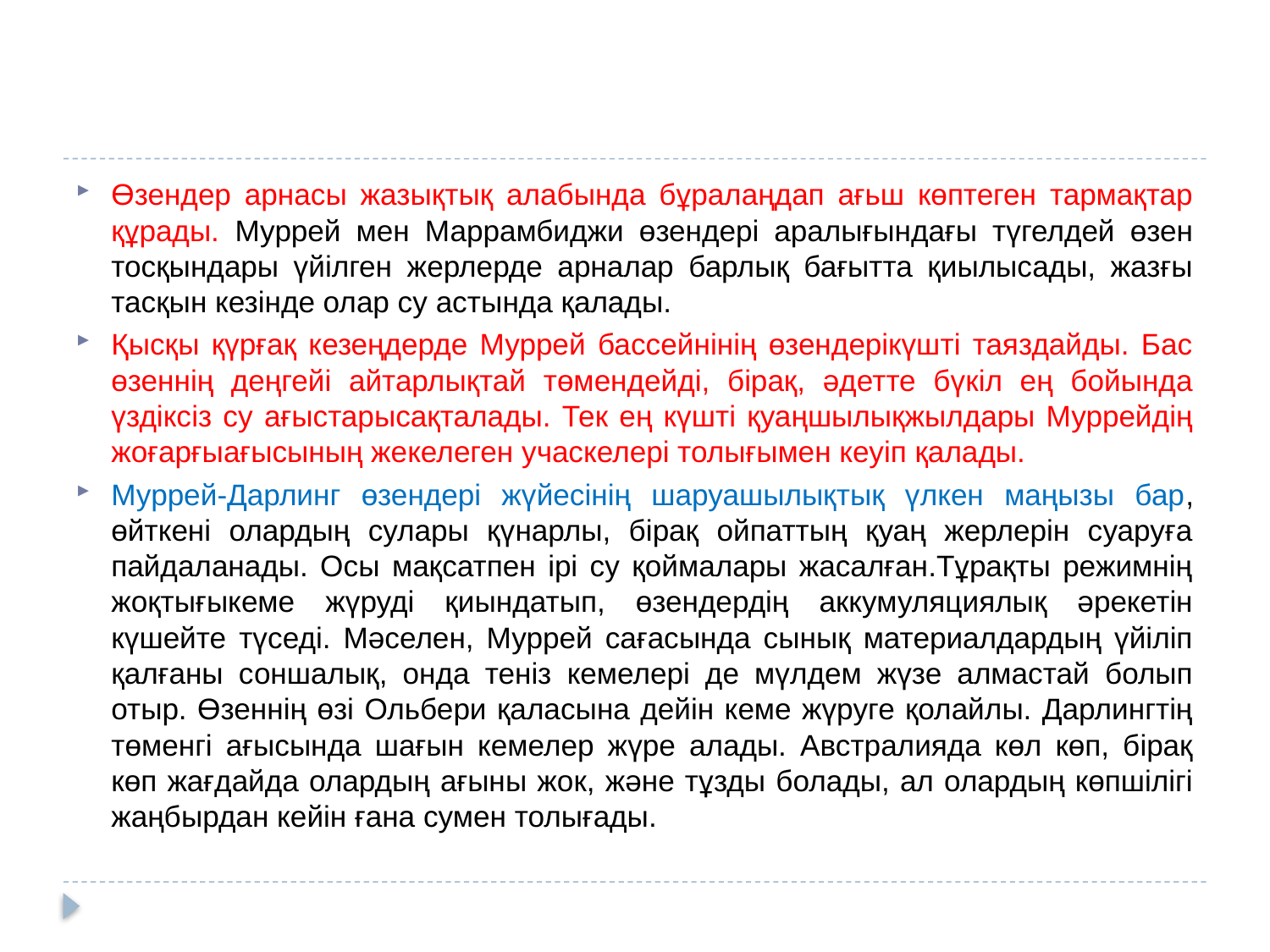

#
Өзендер арнасы жазықтық алабында бұралаңдап ағьш көптеген тармақтар құрады. Муррей мен Маррамбиджи өзендері аралығындағы түгелдей өзен тосқындары үйілген жерлерде арналар барлық бағытта қиылысады, жазғы тасқын кезінде олар су астында қалады.
Қысқы қүрғақ кезеңдерде Муррей бассейнінің өзендерікүшті таяздайды. Бас өзеннің деңгейі айтарлықтай төмендейді, бірақ, әдетте бүкіл ең бойында үздіксіз су ағыстарысақталады. Тек ең күшті қуаңшылықжылдары Муррейдің жоғарғыағысының жекелеген учаскелері толығымен кеуіп қалады.
Муррей-Дарлинг өзендері жүйесінің шаруашылықтық үлкен маңызы бар, өйткені олардың сулары қүнарлы, бірақ ойпаттың қуаң жерлерін суаруға пайдаланады. Осы мақсатпен ірі су қоймалары жасалған.Тұрақты режимнің жоқтығыкеме жүруді қиындатып, өзендердің аккумуляциялық әрекетін күшейте түседі. Мәселен, Муррей сағасында сынық материалдардың үйіліп қалғаны соншалық, онда теніз кемелері де мүлдем жүзе алмастай болып отыр. Өзеннің өзі Ольбери қаласына дейін кеме жүруге қолайлы. Дарлингтің төменгі ағысында шағын кемелер жүре алады. Австралияда көл көп, бірақ көп жағдайда олардың ағыны жок, және тұзды болады, ал олардың көпшілігі жаңбырдан кейін ғана сумен толығады.